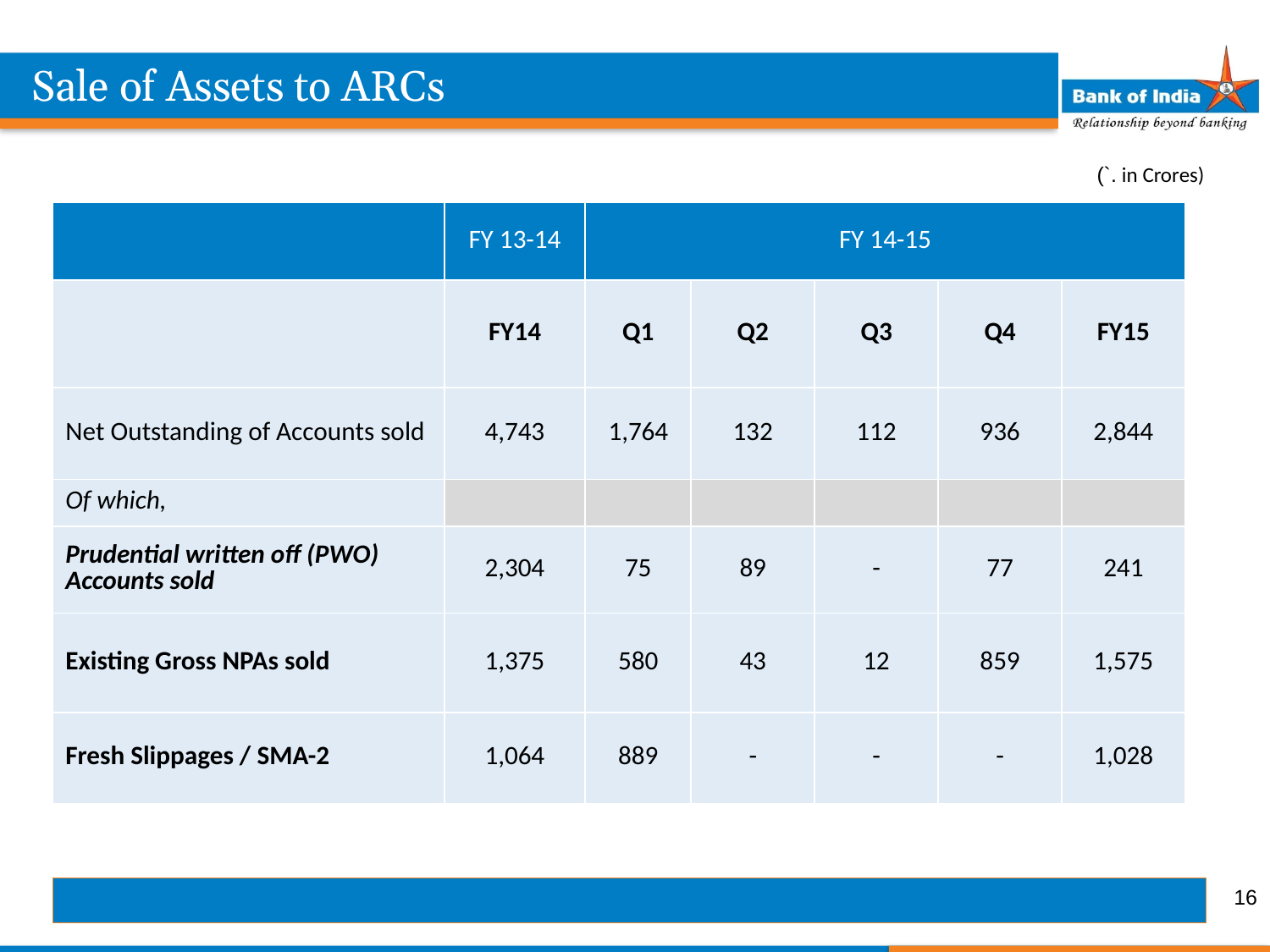

Sale of Assets to ARCs
(`. in Crores)
|  | FY 13-14 | FY 14-15 |  |  |  |  |
| --- | --- | --- | --- | --- | --- | --- |
|  | FY14 | Q1 | Q2 | Q3 | Q4 | FY15 |
| Net Outstanding of Accounts sold | 4,743 | 1,764 | 132 | 112 | 936 | 2,844 |
| Of which, |  |  |  |  |  |  |
| Prudential written off (PWO) Accounts sold | 2,304 | 75 | 89 | - | 77 | 241 |
| Existing Gross NPAs sold | 1,375 | 580 | 43 | 12 | 859 | 1,575 |
| Fresh Slippages / SMA-2 | 1,064 | 889 | - | - | - | 1,028 |
16